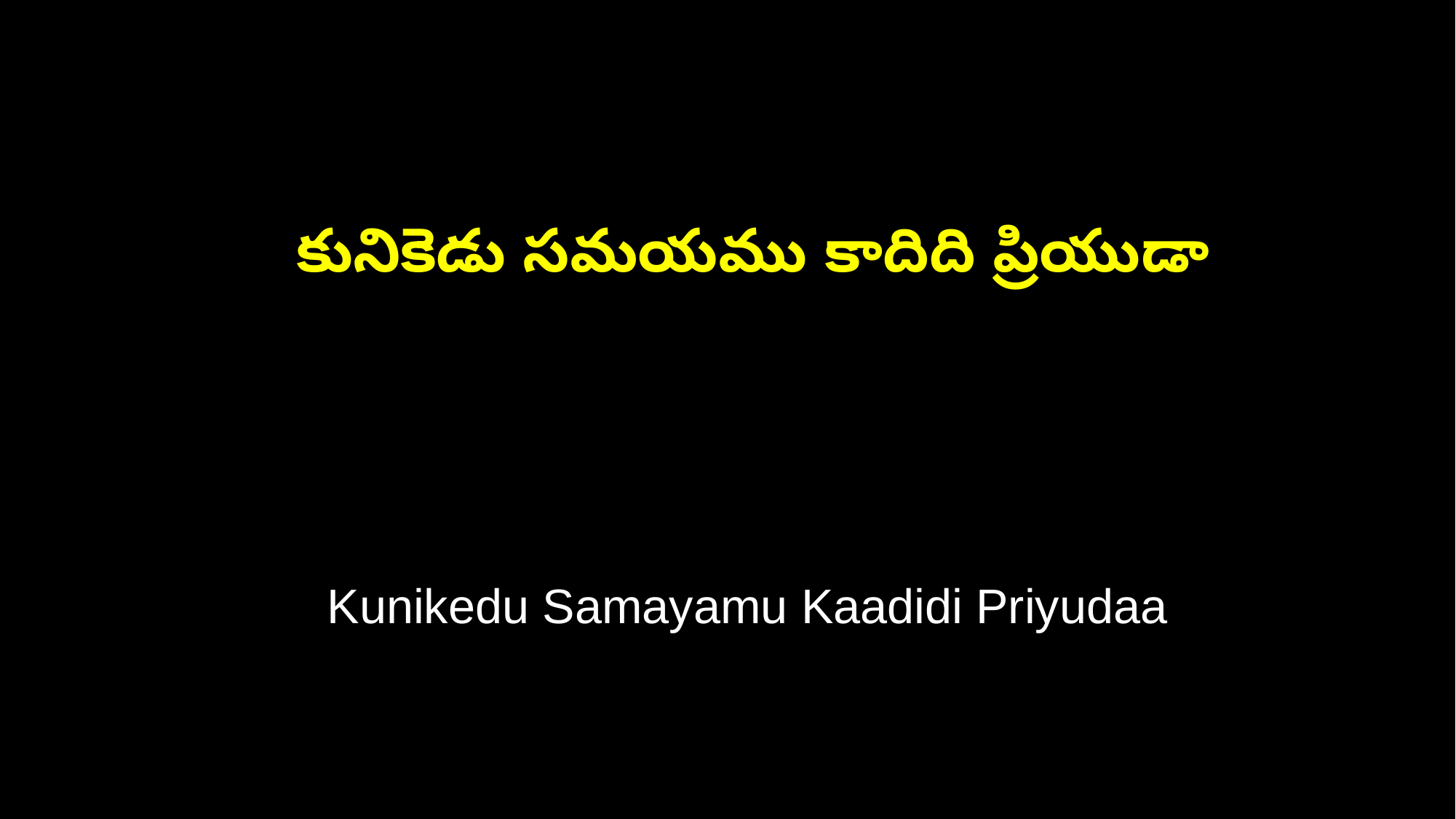

కునికెడు సమయము కాదిది ప్రియుడా
   Kunikedu Samayamu Kaadidi Priyudaa